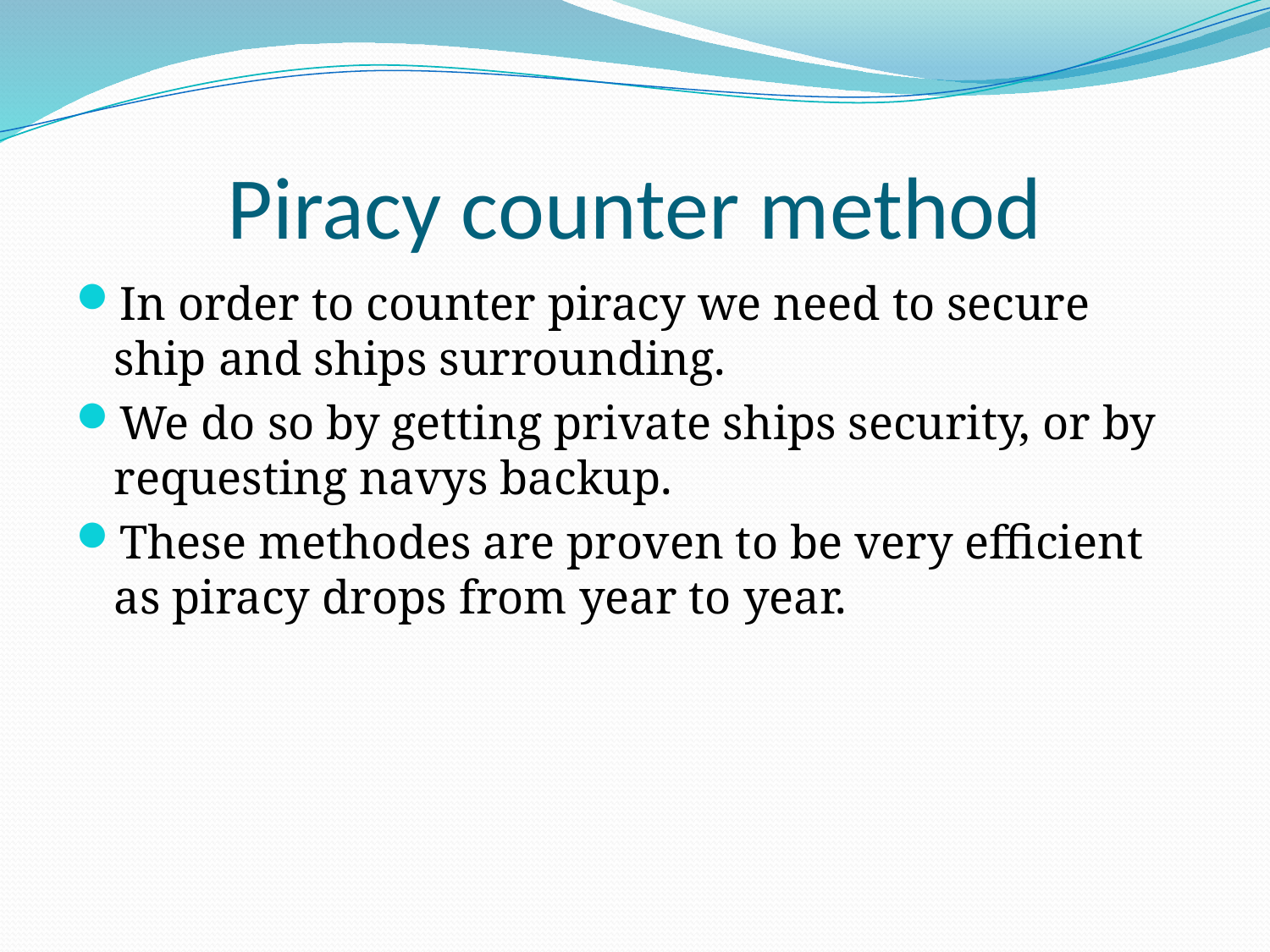

# Piracy counter method
In order to counter piracy we need to secure ship and ships surrounding.
We do so by getting private ships security, or by requesting navys backup.
These methodes are proven to be very efficient as piracy drops from year to year.